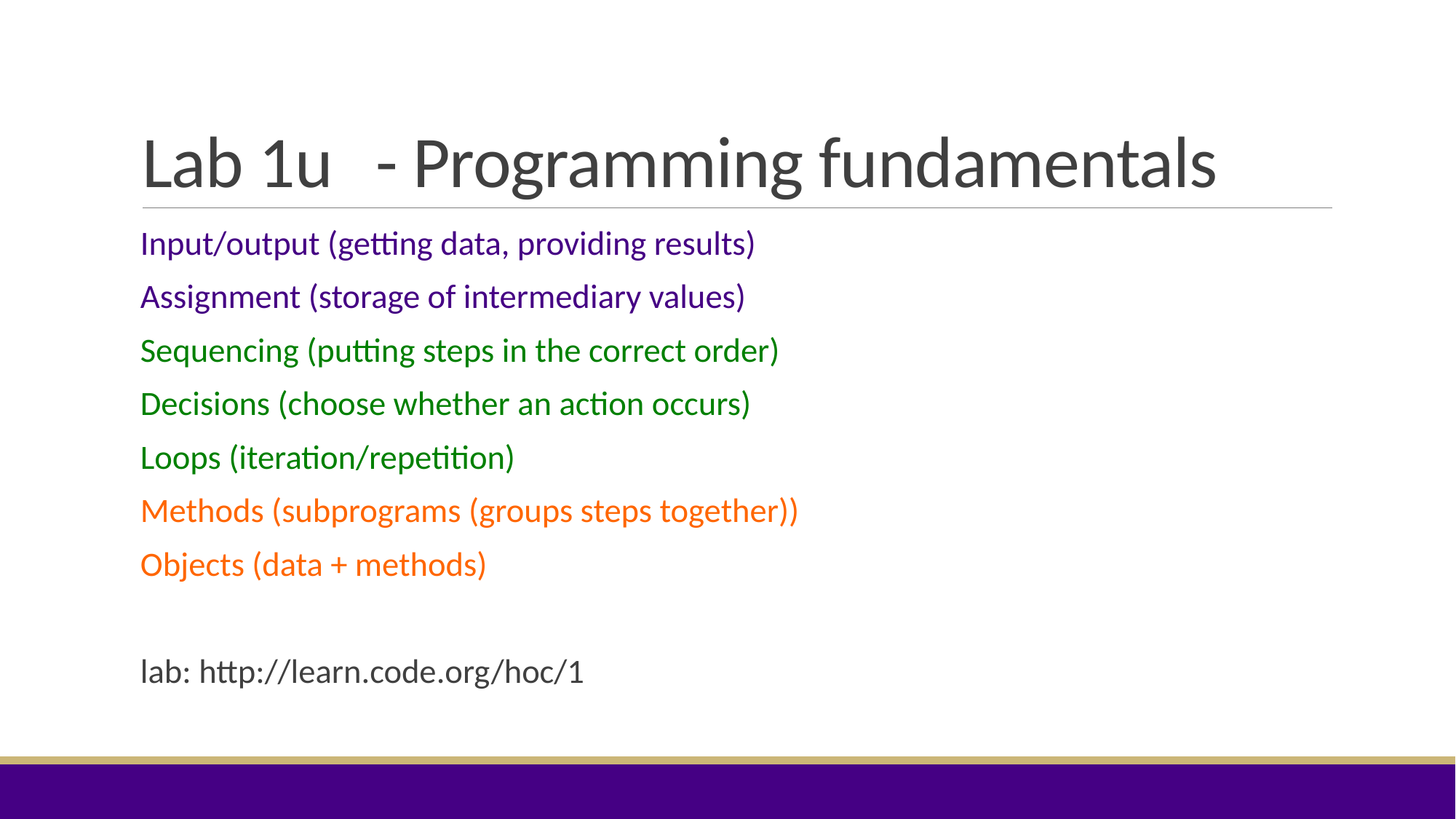

# Lab 1u	 - Programming fundamentals
Input/output (getting data, providing results)
Assignment (storage of intermediary values)
Sequencing (putting steps in the correct order)
Decisions (choose whether an action occurs)
Loops (iteration/repetition)
Methods (subprograms (groups steps together))
Objects (data + methods)

lab: http://learn.code.org/hoc/1